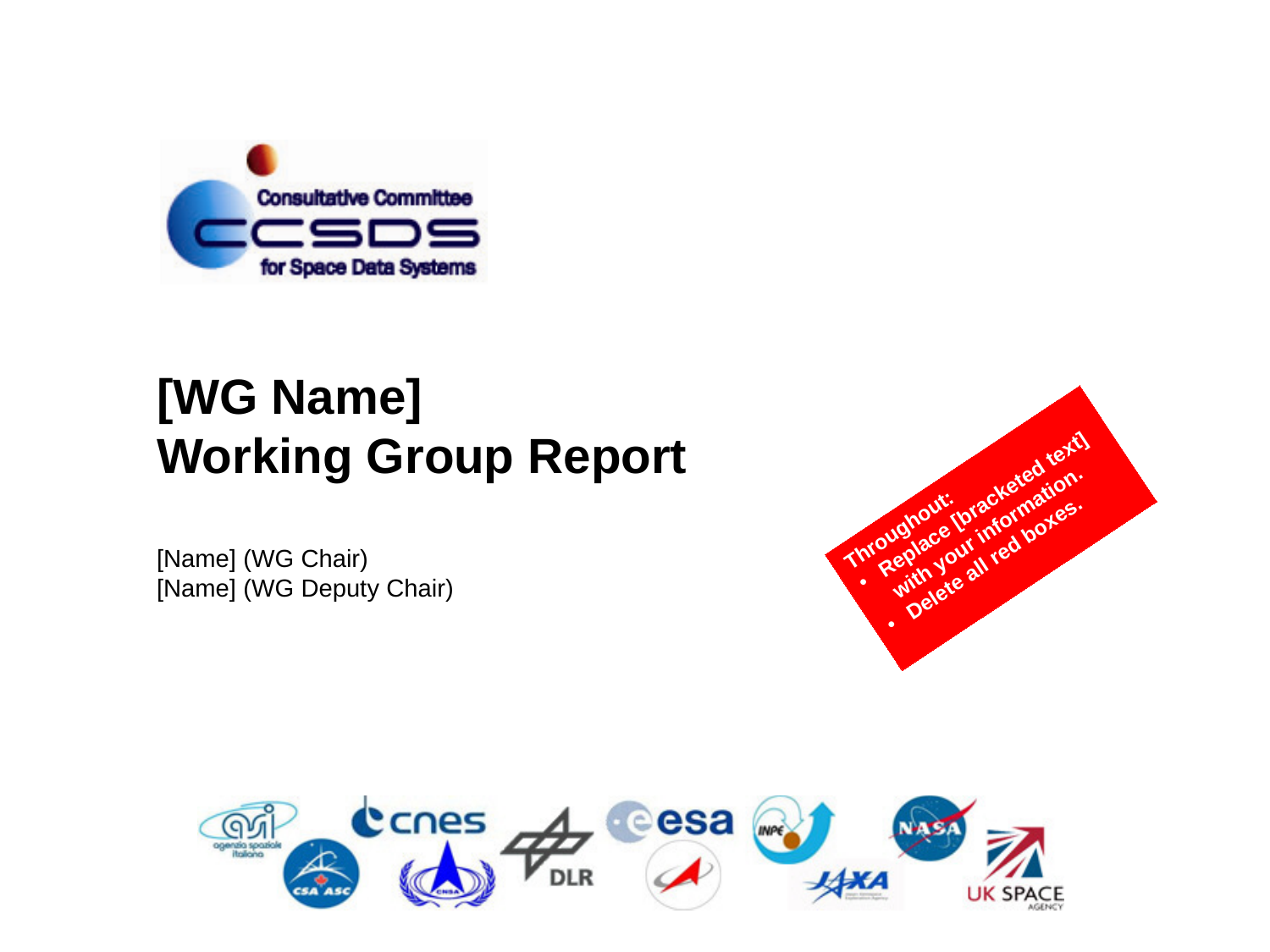

[WG Name]
Working Group Report

[Name] (WG Chair)
[Name] (WG Deputy Chair)
Throughout:
Replace [bracketed text] with your information.
Delete all red boxes.